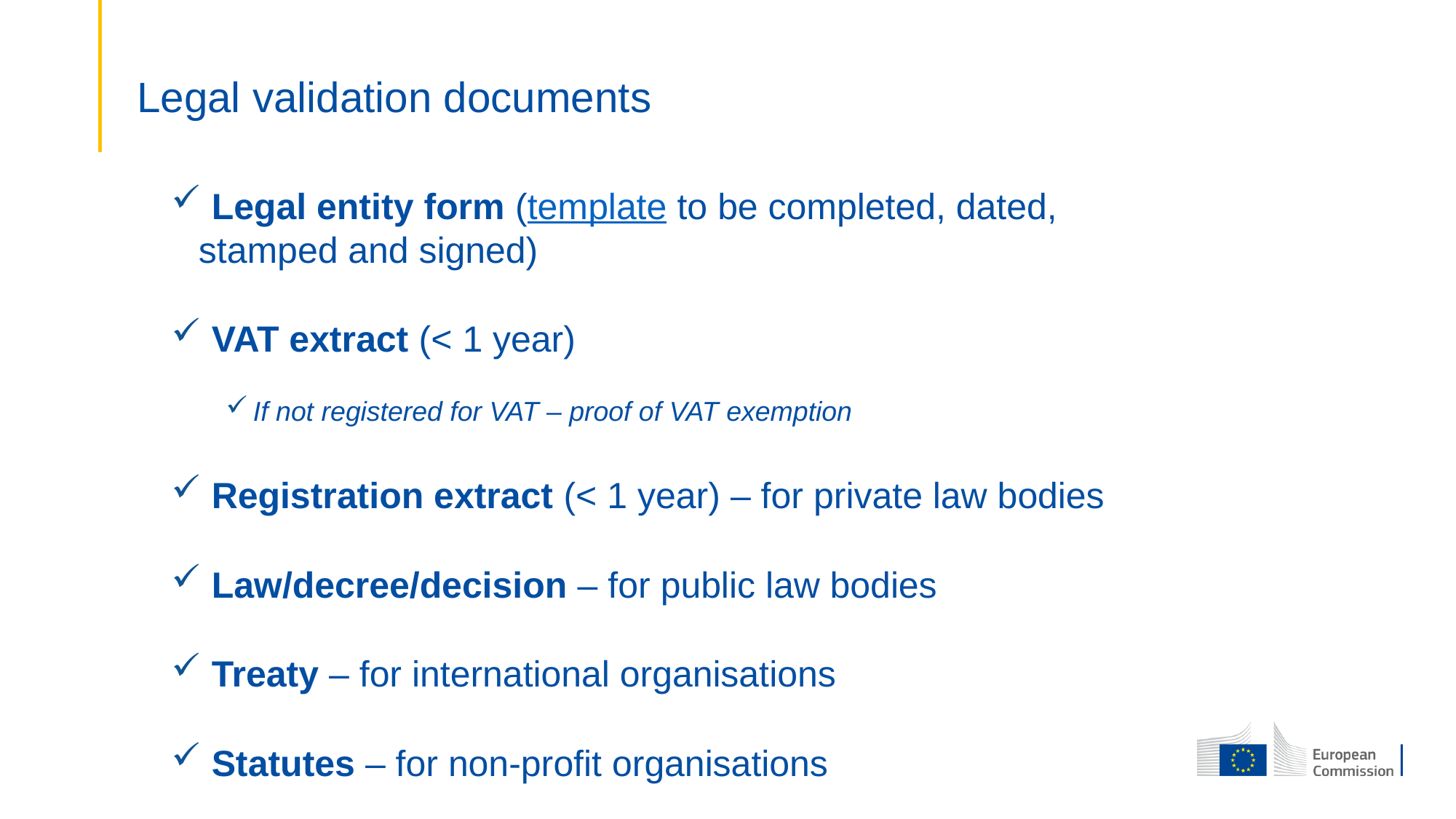

# Legal validation documents
 Legal entity form (template to be completed, dated, stamped and signed)
 VAT extract (< 1 year)
If not registered for VAT – proof of VAT exemption
 Registration extract (< 1 year) – for private law bodies
 Law/decree/decision – for public law bodies
 Treaty – for international organisations
 Statutes – for non-profit organisations